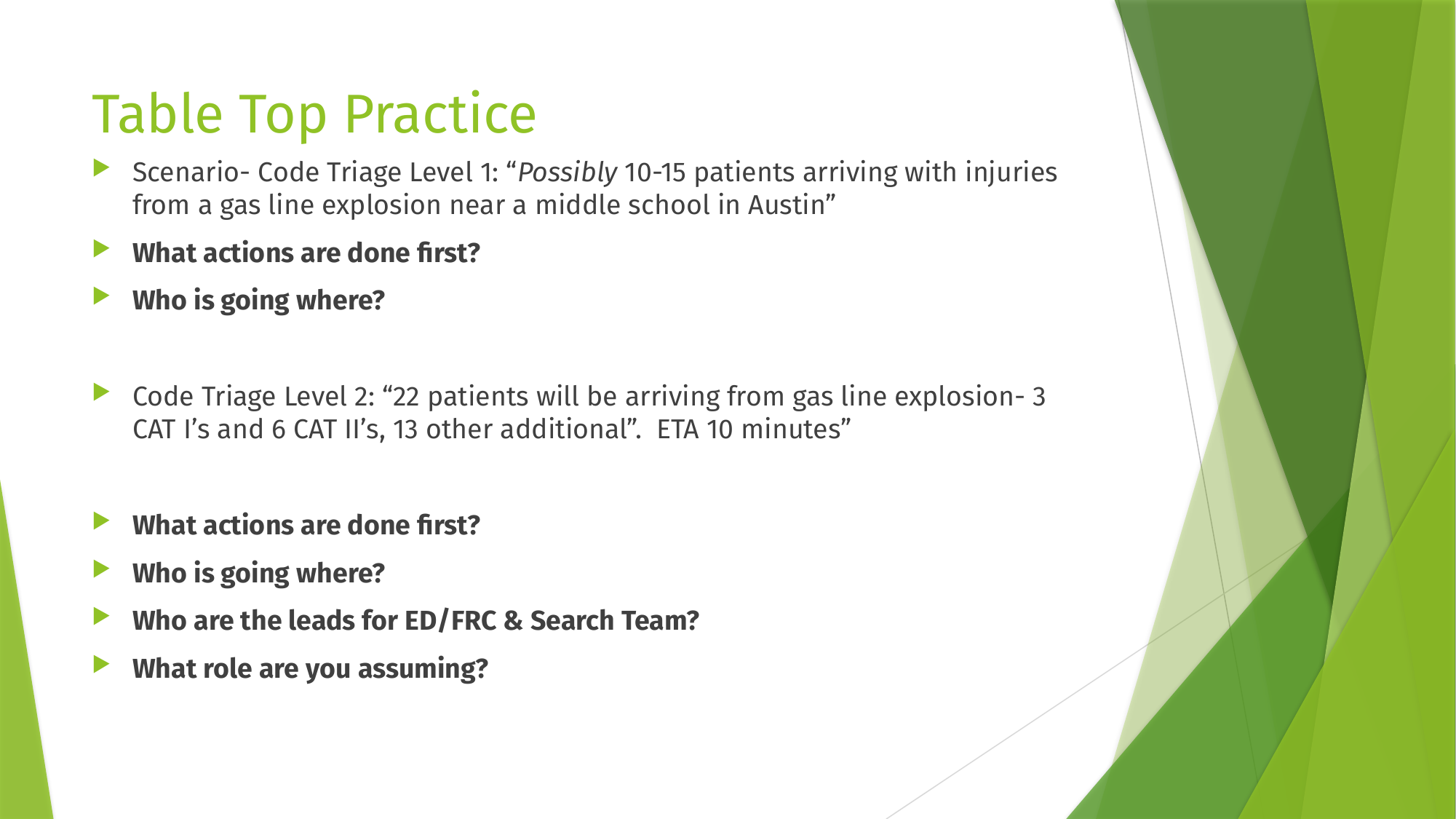

# Table Top Practice
Scenario- Code Triage Level 1: “Possibly 10-15 patients arriving with injuries from a gas line explosion near a middle school in Austin”
What actions are done first?
Who is going where?

Code Triage Level 2: “22 patients will be arriving from gas line explosion- 3 CAT I’s and 6 CAT II’s, 13 other additional”.  ETA 10 minutes”

What actions are done first?
Who is going where?
Who are the leads for ED/FRC & Search Team?
What role are you assuming?